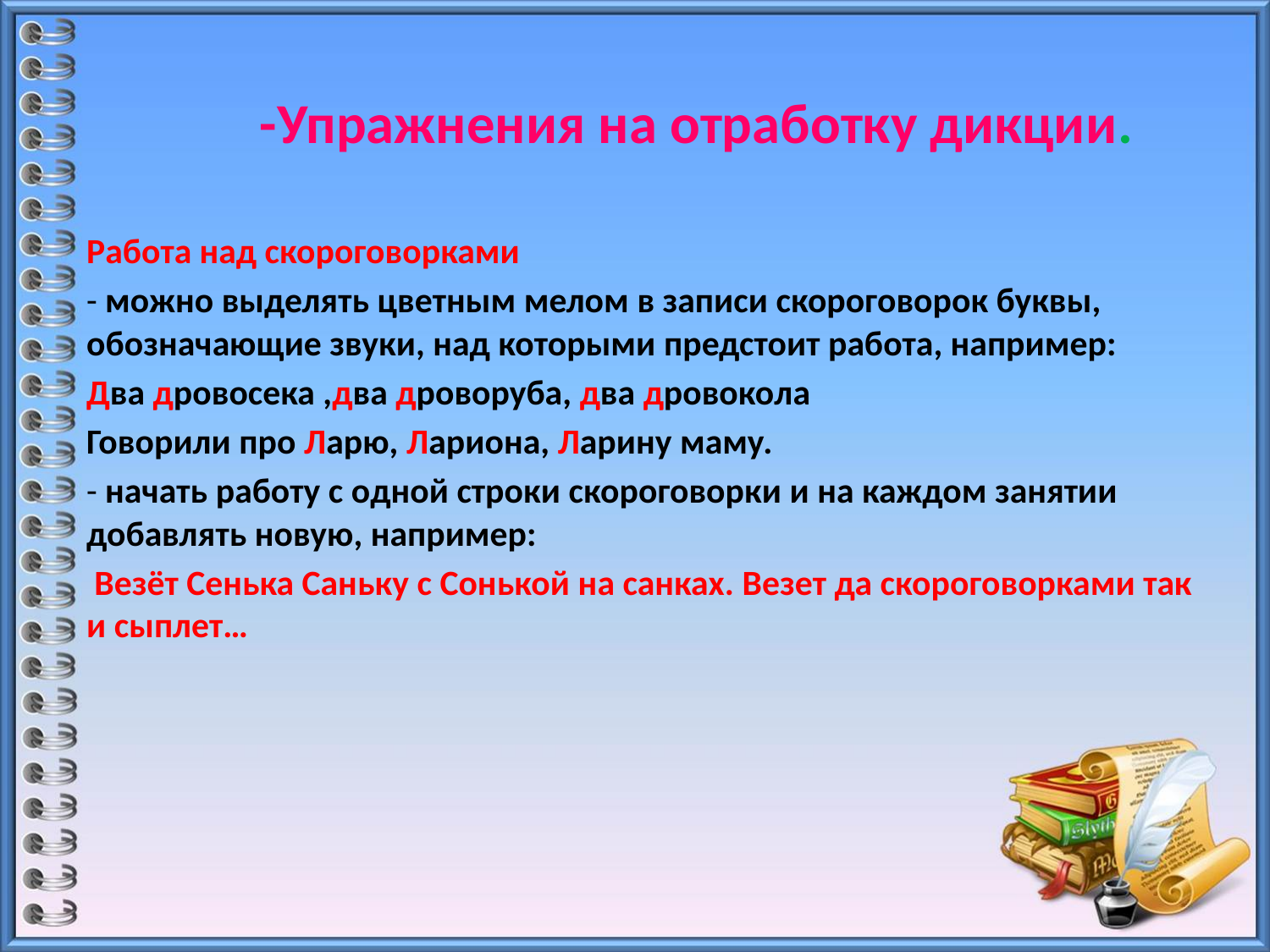

Работа над скороговорками
- можно выделять цветным мелом в записи скороговорок буквы, обозначающие звуки, над которыми предстоит работа, например:
Два дровосека ,два дроворуба, два дровокола
Говорили про Ларю, Лариона, Ларину маму.
- начать работу с одной строки скороговорки и на каждом занятии добавлять новую, например:
 Везёт Сенька Саньку с Сонькой на санках. Везет да скороговорками так и сыплет…

-Упражнения на отработку дикции.